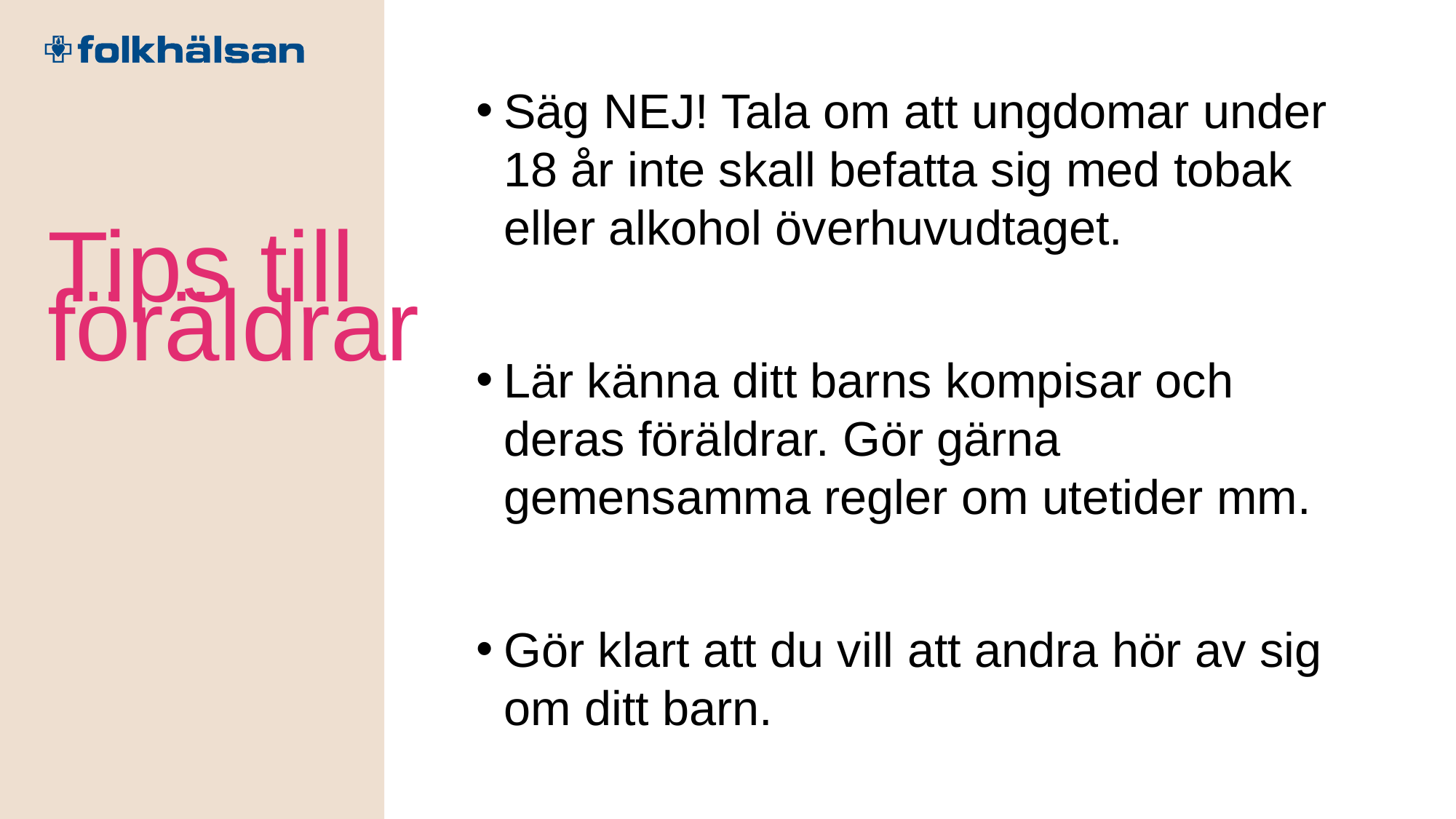

Säg NEJ! Tala om att ungdomar under 18 år inte skall befatta sig med tobak eller alkohol överhuvudtaget.

Lär känna ditt barns kompisar och deras föräldrar. Gör gärna gemensamma regler om utetider mm.

Gör klart att du vill att andra hör av sig om ditt barn.

Tips till föräldrar